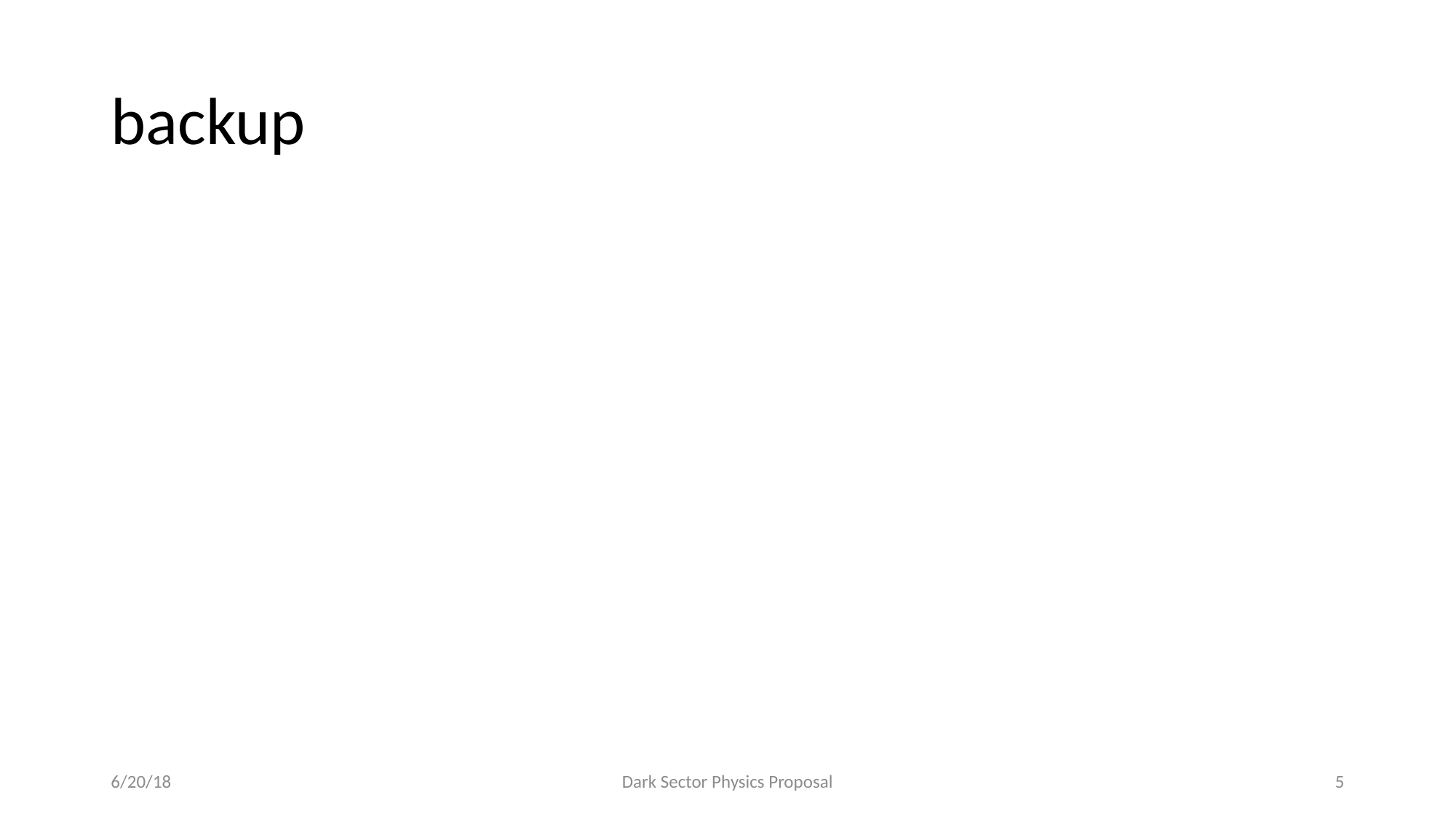

# backup
6/20/18
Dark Sector Physics Proposal
5